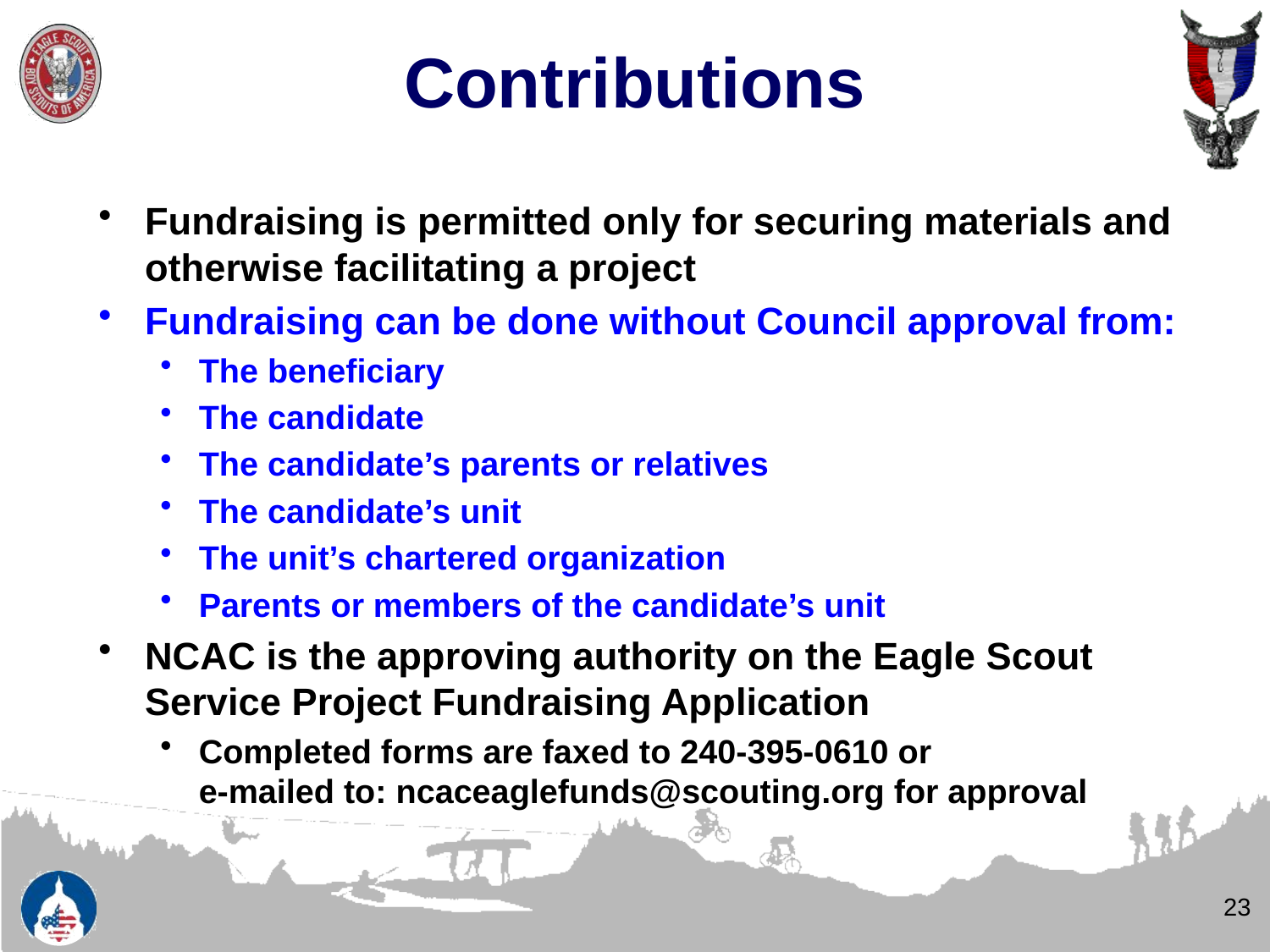

# Contributions
Fundraising is permitted only for securing materials and otherwise facilitating a project
Fundraising can be done without Council approval from:
The beneficiary
The candidate
The candidate’s parents or relatives
The candidate’s unit
The unit’s chartered organization
Parents or members of the candidate’s unit
NCAC is the approving authority on the Eagle Scout Service Project Fundraising Application
Completed forms are faxed to 240-395-0610 or
e-mailed to: ncaceaglefunds@scouting.org for approval
23